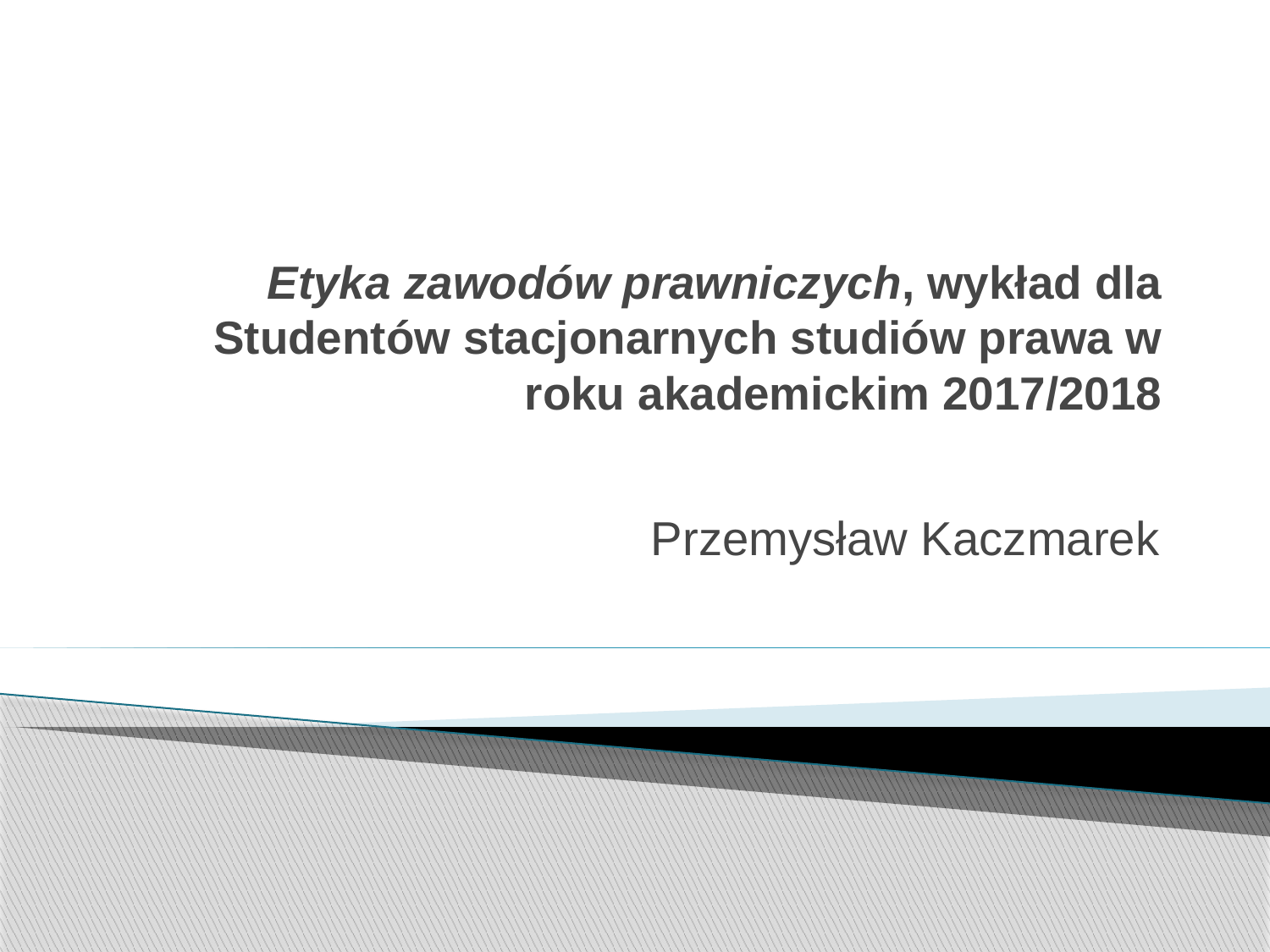

# Etyka zawodów prawniczych, wykład dla Studentów stacjonarnych studiów prawa w roku akademickim 2017/2018
Przemysław Kaczmarek